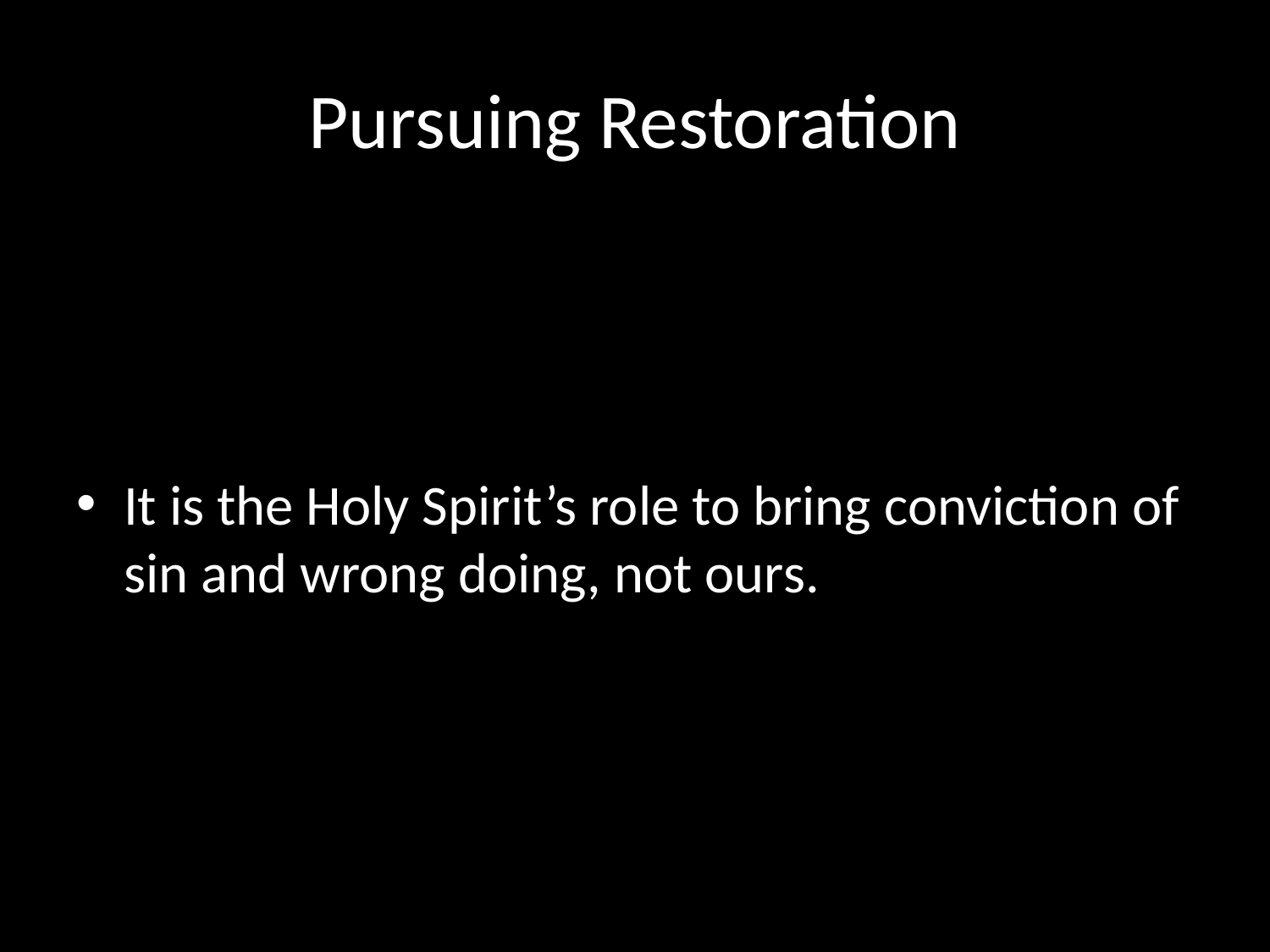

# Pursuing Restoration
It is the Holy Spirit’s role to bring conviction of sin and wrong doing, not ours.